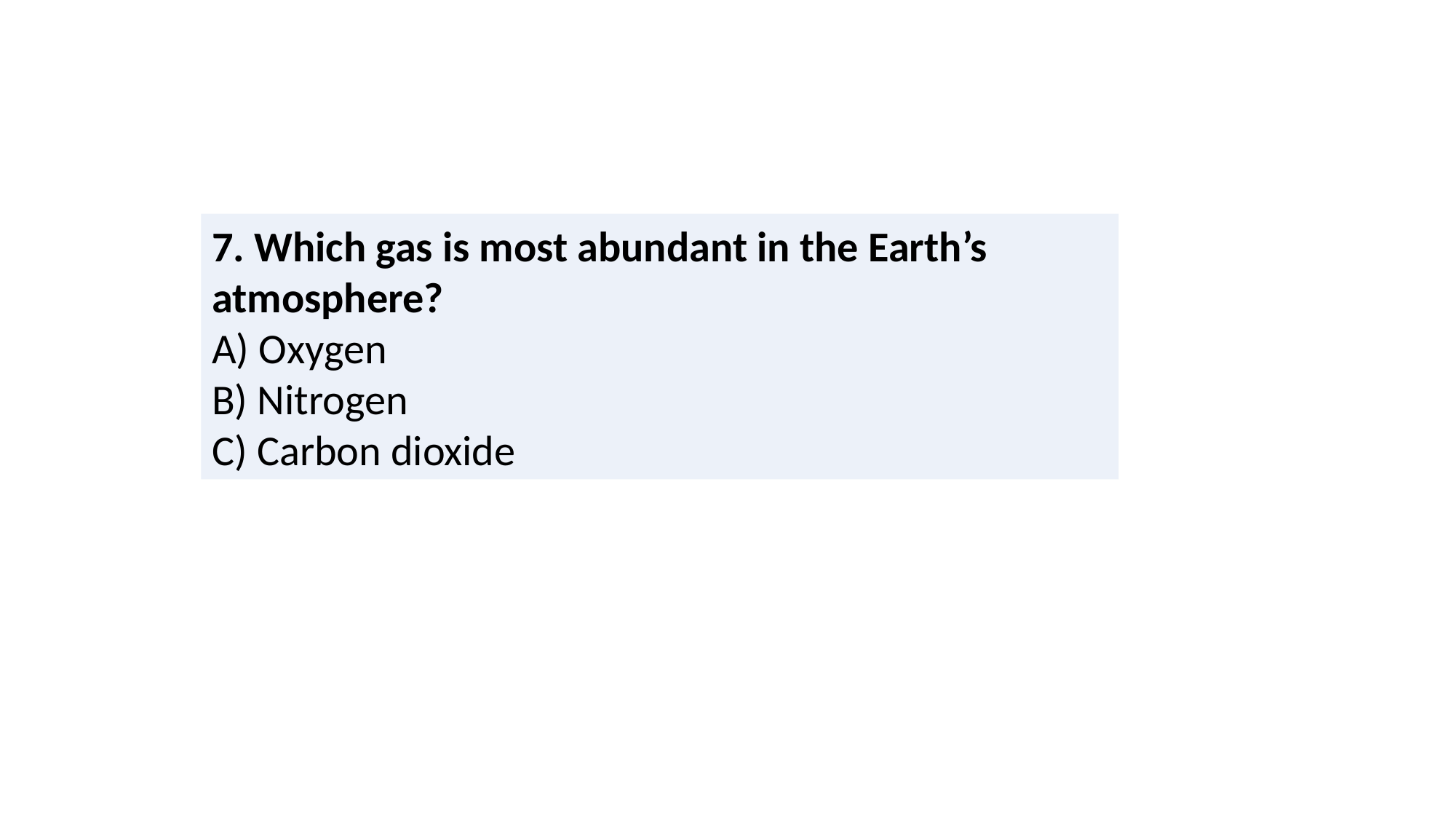

7. Which gas is most abundant in the Earth’s atmosphere?
A) Oxygen
B) Nitrogen
C) Carbon dioxide